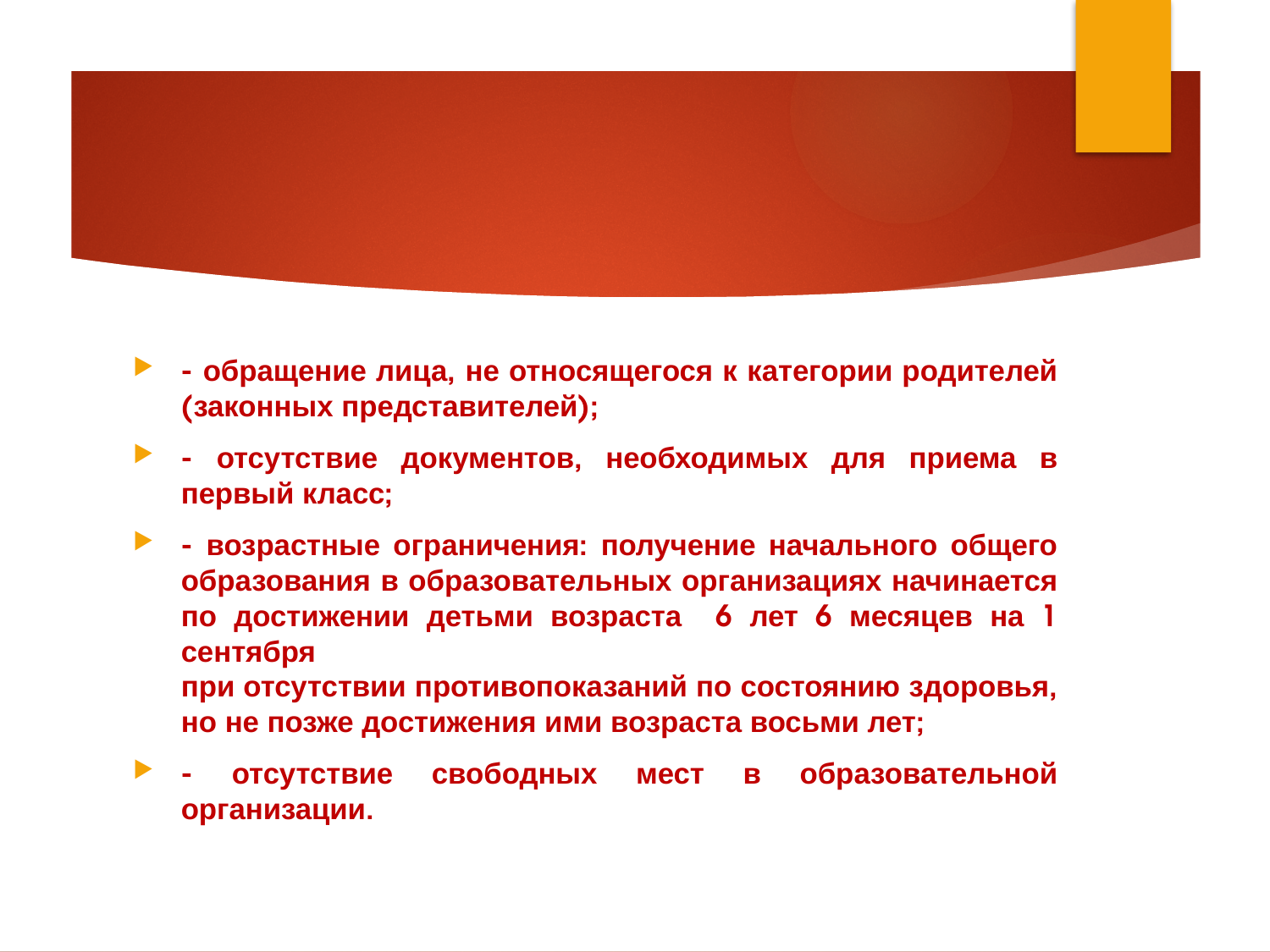

#
- обращение лица, не относящегося к категории родителей (законных представителей);
- отсутствие документов, необходимых для приема в первый класс;
- возрастные ограничения: получение начального общего образования в образовательных организациях начинается по достижении детьми возраста  6 лет 6 месяцев на 1 сентября
при отсутствии противопоказаний по состоянию здоровья, но не позже достижения ими возраста восьми лет;
- отсутствие свободных мест в образовательной организации.